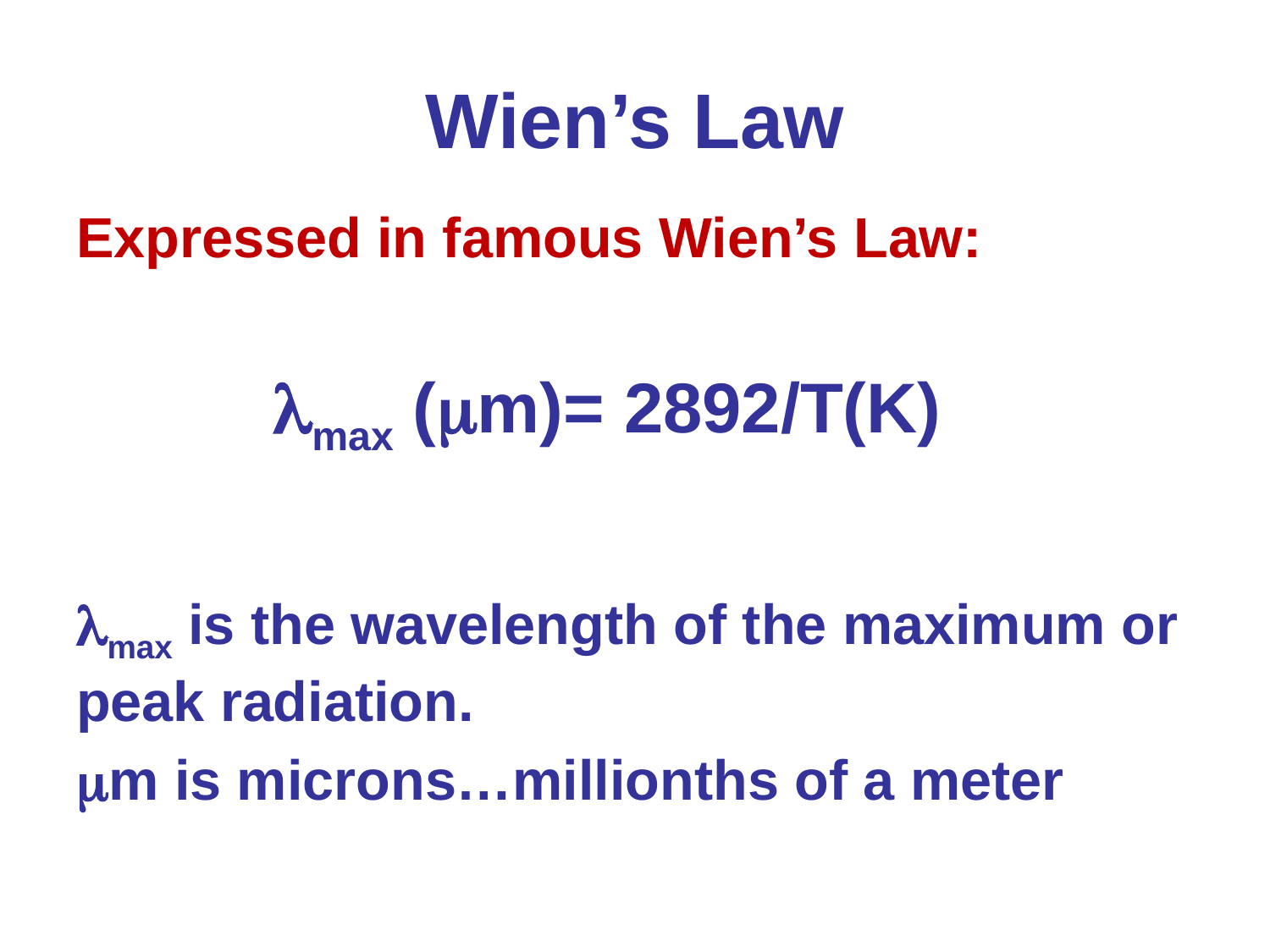

# Wien’s Law
Expressed in famous Wien’s Law:

          λmax (μm)= 2892/T(K)

λmax is the wavelength of the maximum or peak radiation.
μm is microns…millionths of a meter